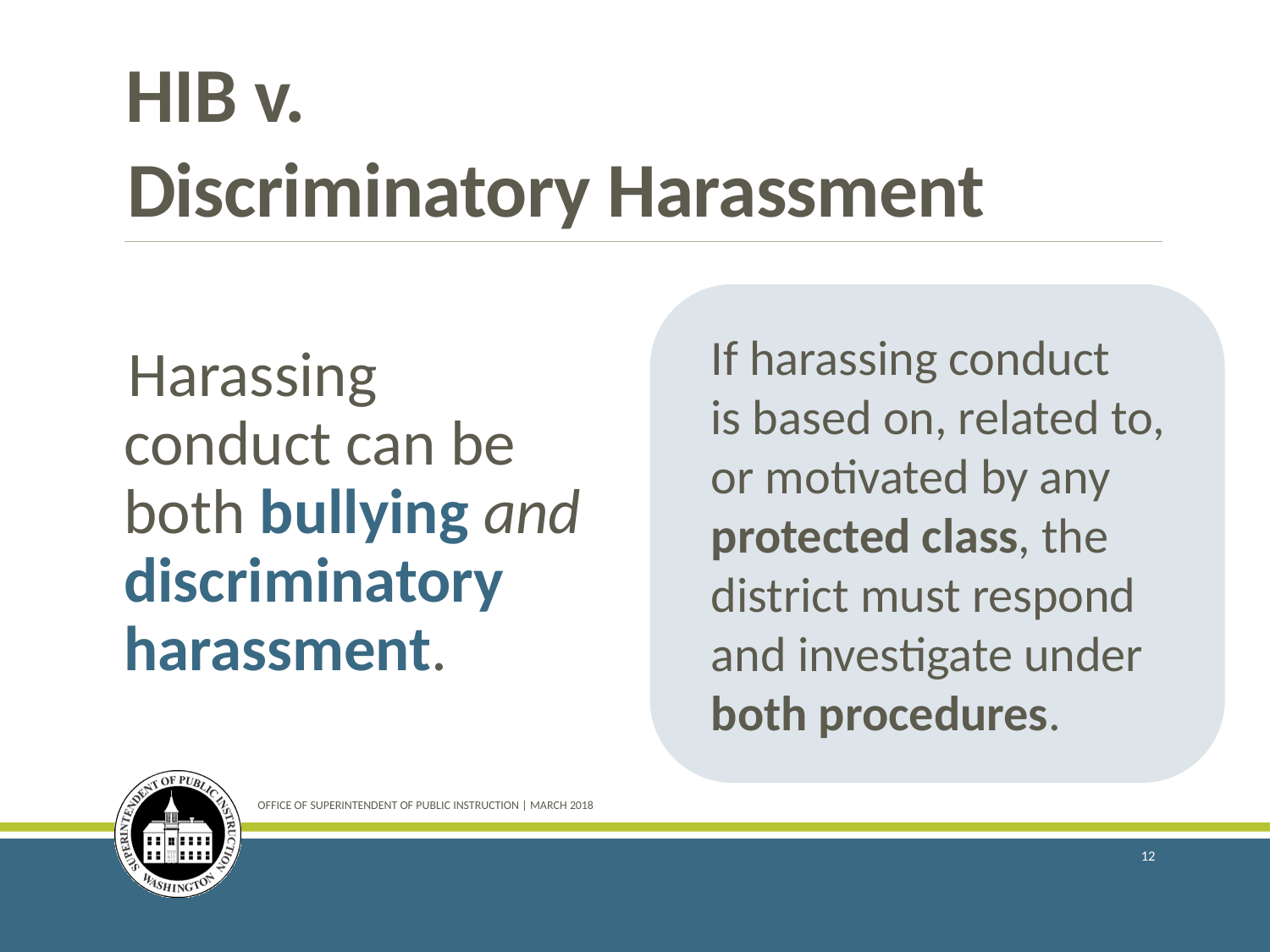

HIB v.
# Discriminatory Harassment  3

If harassing conduct   is based on, related to, or motivated by any protected class, the district must respond and investigate under both procedures.
Harassing conduct can be both bullying and discriminatory harassment.

OFFICE OF SUPERINTENDENT OF PUBLIC INSTRUCTION | March 2018
12